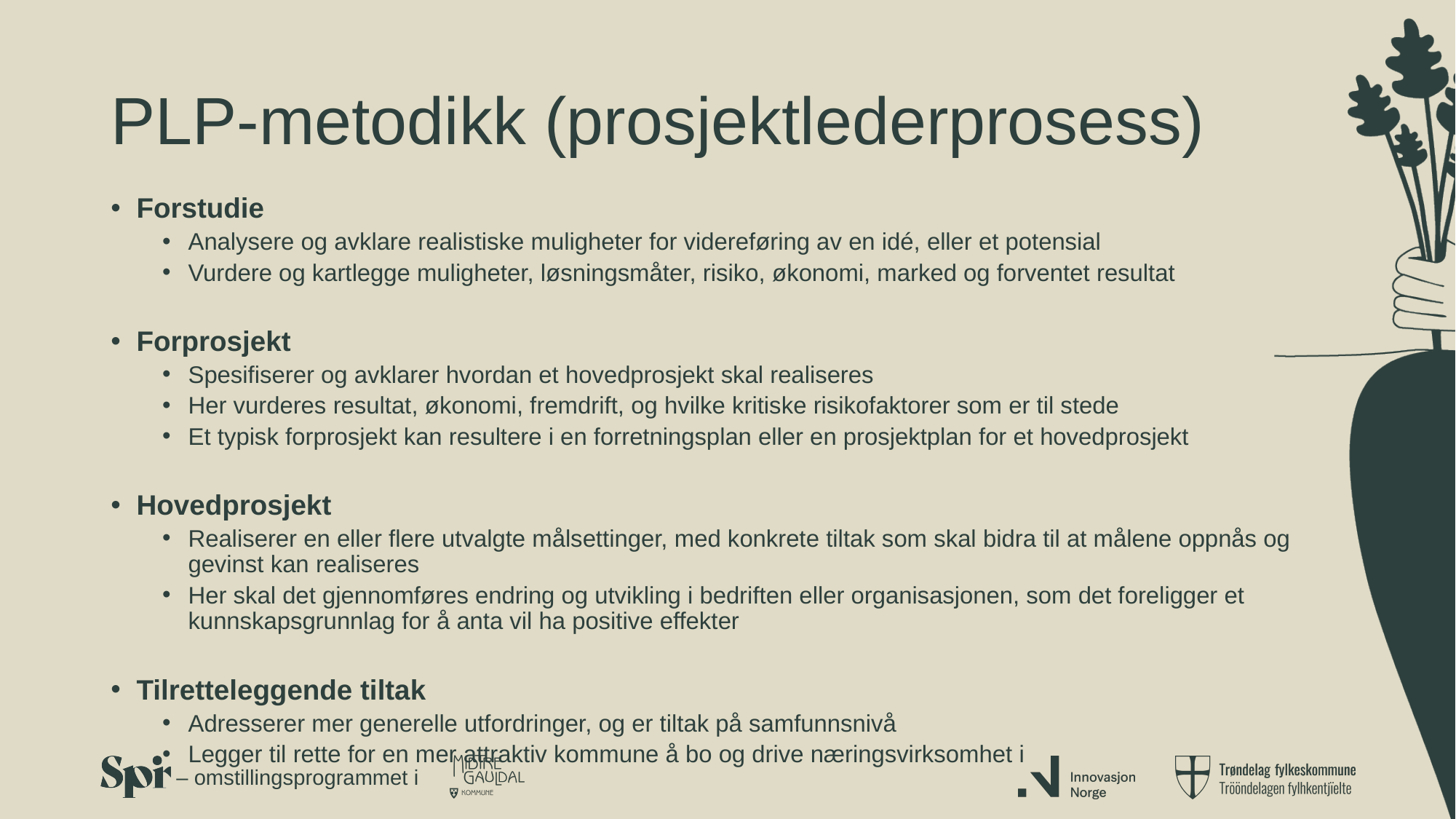

# PLP-metodikk (prosjektlederprosess)
Forstudie
Analysere og avklare realistiske muligheter for videreføring av en idé, eller et potensial
Vurdere og kartlegge muligheter, løsningsmåter, risiko, økonomi, marked og forventet resultat

Forprosjekt
Spesifiserer og avklarer hvordan et hovedprosjekt skal realiseres
Her vurderes resultat, økonomi, fremdrift, og hvilke kritiske risikofaktorer som er til stede
Et typisk forprosjekt kan resultere i en forretningsplan eller en prosjektplan for et hovedprosjekt

Hovedprosjekt
Realiserer en eller flere utvalgte målsettinger, med konkrete tiltak som skal bidra til at målene oppnås og gevinst kan realiseres
Her skal det gjennomføres endring og utvikling i bedriften eller organisasjonen, som det foreligger et kunnskapsgrunnlag for å anta vil ha positive effekter

Tilretteleggende tiltak
Adresserer mer generelle utfordringer, og er tiltak på samfunnsnivå
Legger til rette for en mer attraktiv kommune å bo og drive næringsvirksomhet i